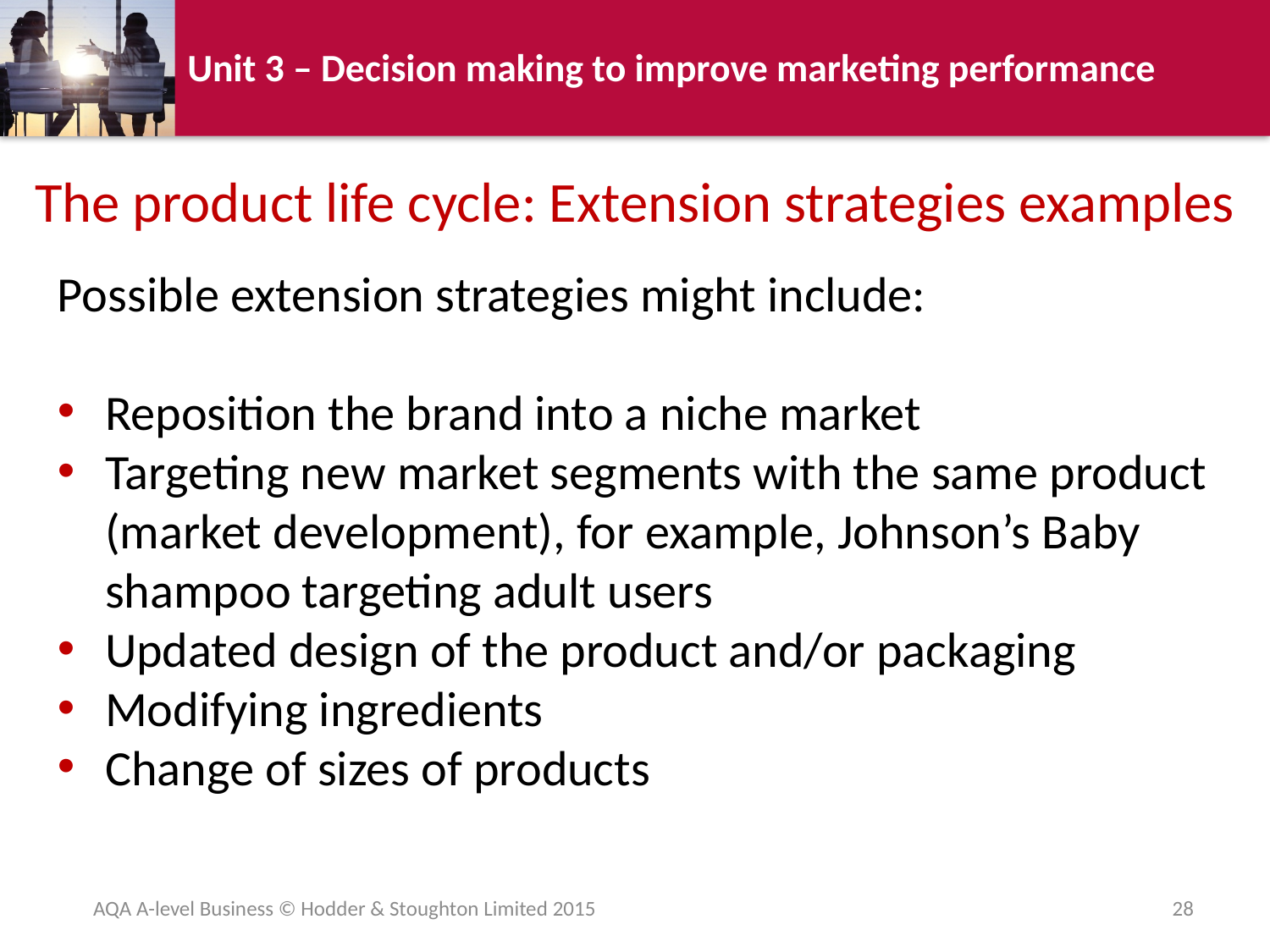

The product life cycle: Extension strategies examples
Possible extension strategies might include:

Reposition the brand into a niche market
Targeting new market segments with the same product (market development), for example, Johnson’s Baby shampoo targeting adult users
Updated design of the product and/or packaging
Modifying ingredients
Change of sizes of products
AQA A-level Business © Hodder & Stoughton Limited 2015
28